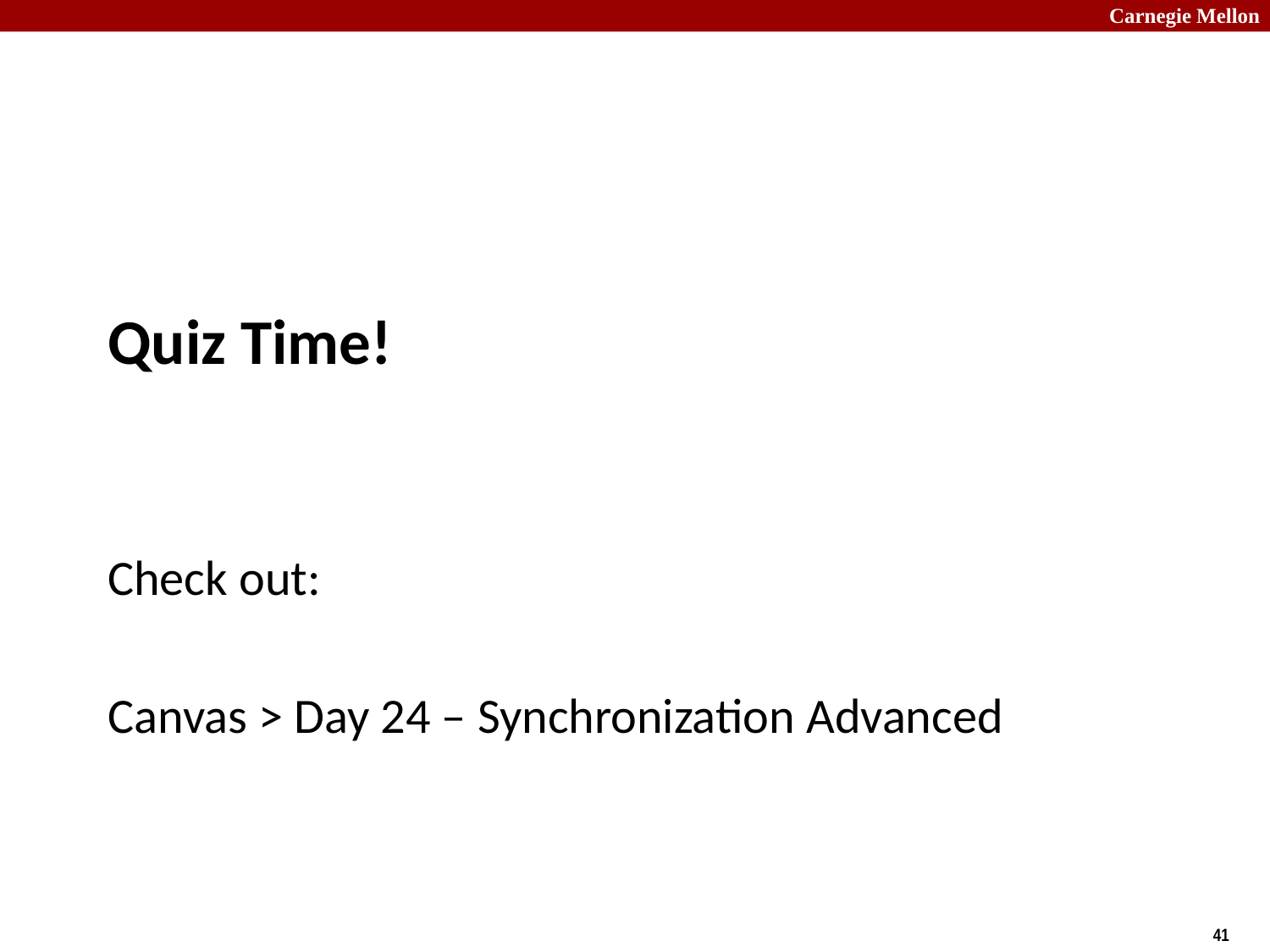

# Quiz Time!
Check out:

Canvas > Day 24 – Synchronization Advanced